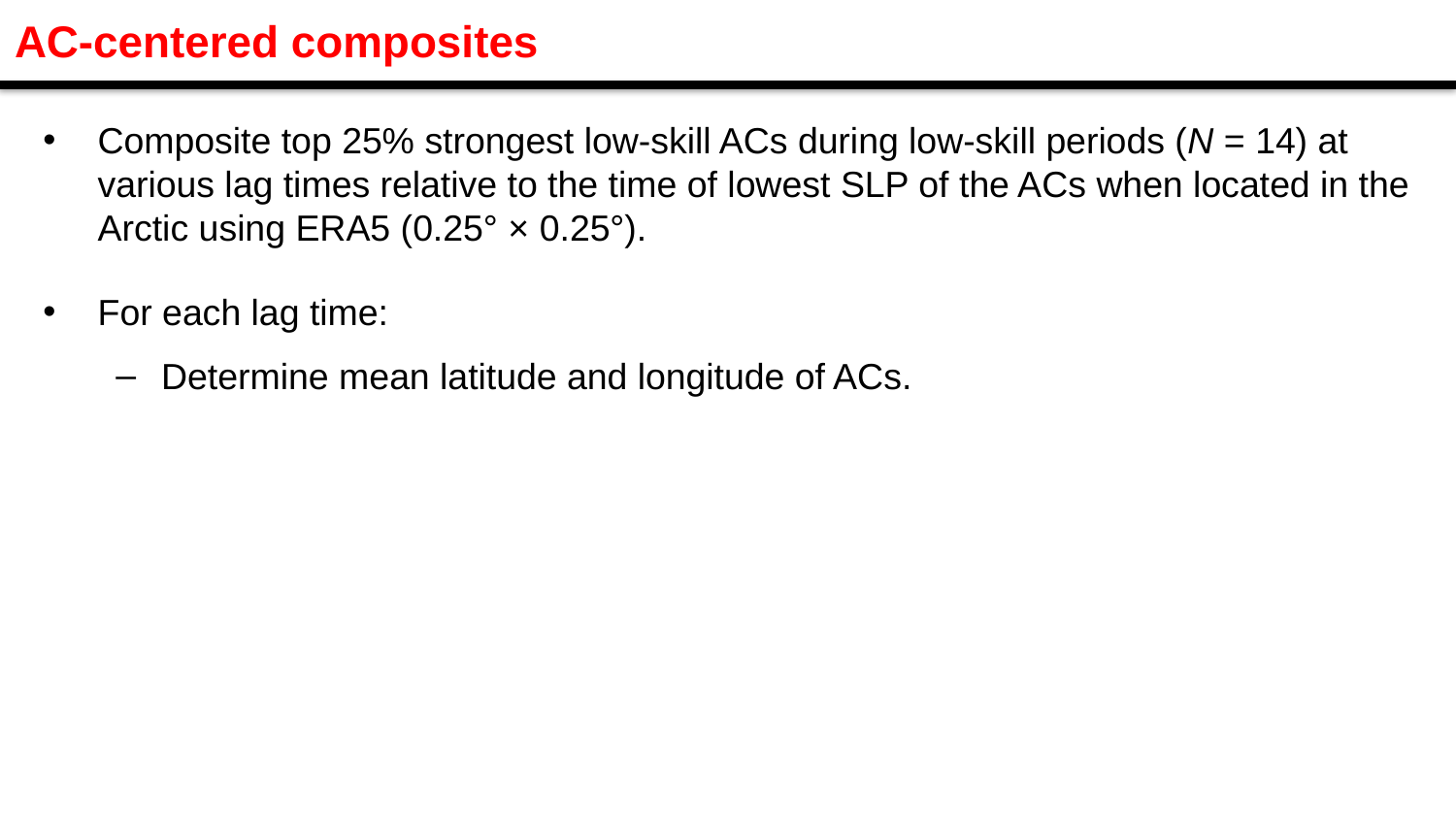

AC-centered composites
Composite top 25% strongest low-skill ACs during low-skill periods (N = 14) at various lag times relative to the time of lowest SLP of the ACs when located in the Arctic using ERA5 (0.25° × 0.25°).

For each lag time:

Determine mean latitude and longitude of ACs.